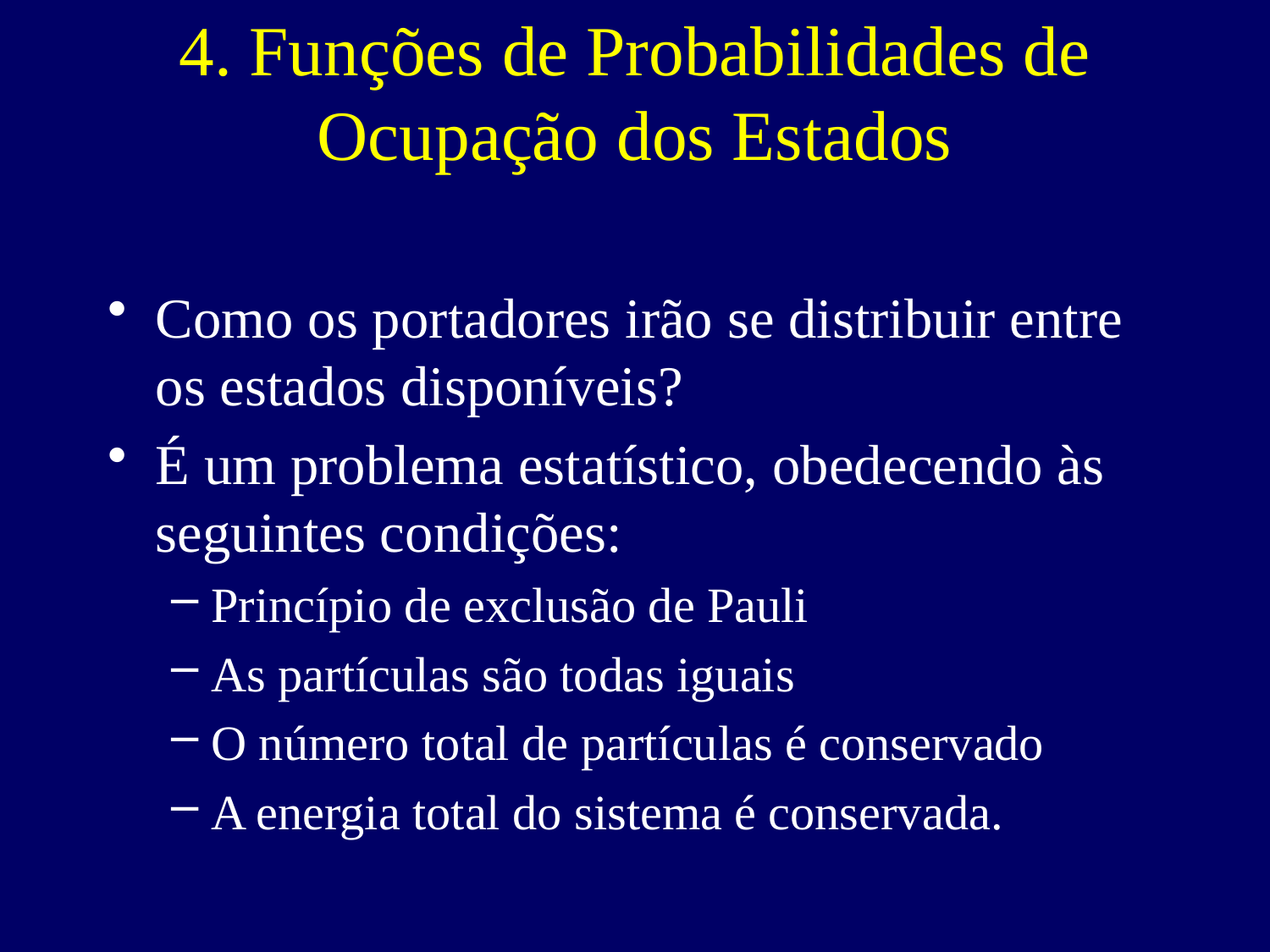

# 4. Funções de Probabilidades de Ocupação dos Estados
Como os portadores irão se distribuir entre os estados disponíveis?
É um problema estatístico, obedecendo às seguintes condições:
Princípio de exclusão de Pauli
As partículas são todas iguais
O número total de partículas é conservado
A energia total do sistema é conservada.